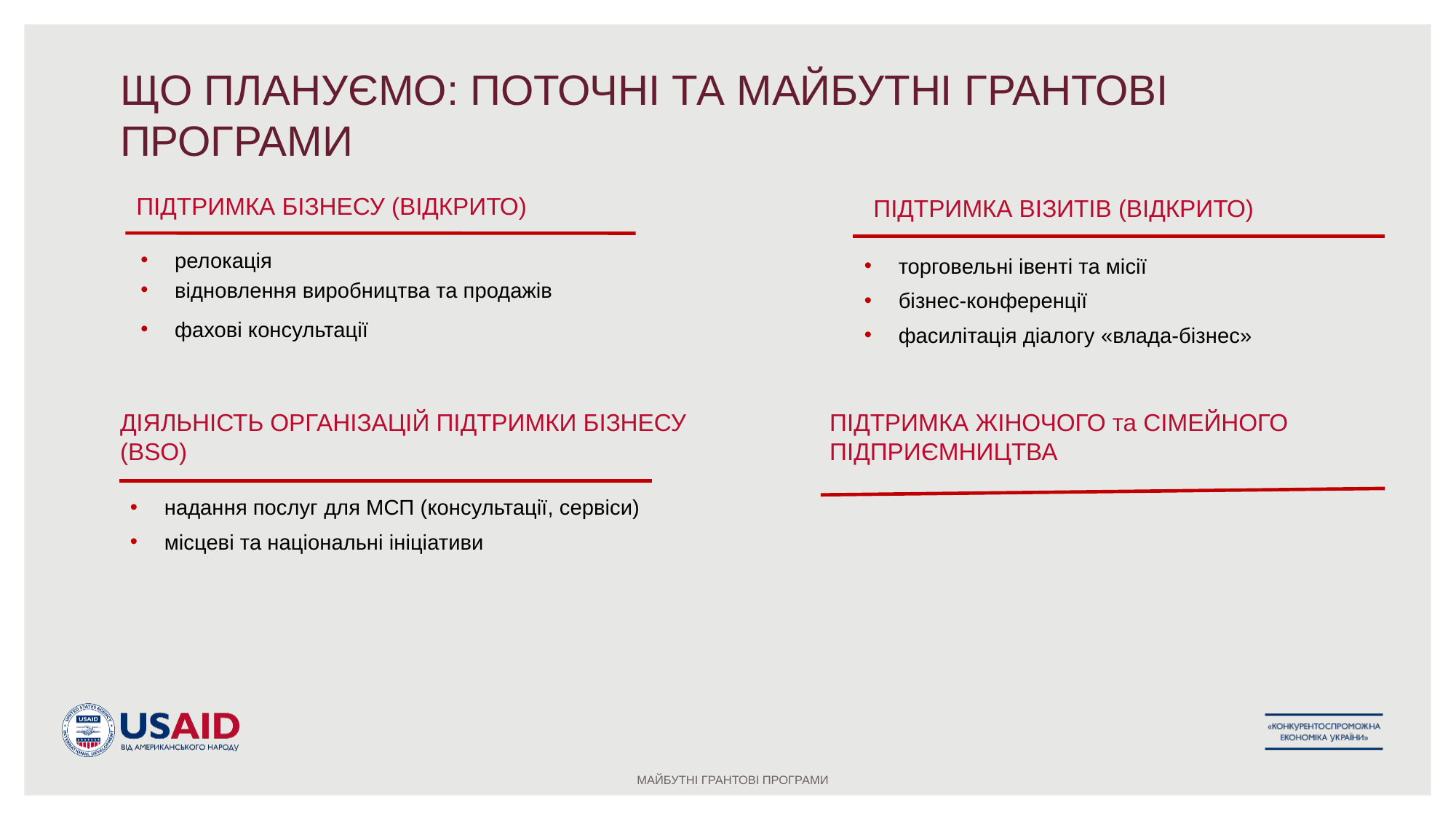

# ЩО ПЛАНУЄМО: ПОТОЧНІ ТА МАЙБУТНІ ГРАНТОВІ ПРОГРАМИ
ПІДТРИМКА БІЗНЕСУ (ВІДКРИТО)
релокація
відновлення виробництва та продажів
фахові консультації
ПІДТРИМКА ВІЗИТІВ (ВІДКРИТО)
торговельні івенті та місії
бізнес-конференції
фасилітація діалогу «влада-бізнес»
ДІЯЛЬНІСТЬ ОРГАНІЗАЦІЙ ПІДТРИМКИ БІЗНЕСУ (BSO)
надання послуг для МСП (консультації, сервіси)
місцеві та національні ініціативи

ПІДТРИМКА ЖІНОЧОГО та СІМЕЙНОГО
ПІДПРИЄМНИЦТВА
МАЙБУТНІ ГРАНТОВІ ПРОГРАМИ